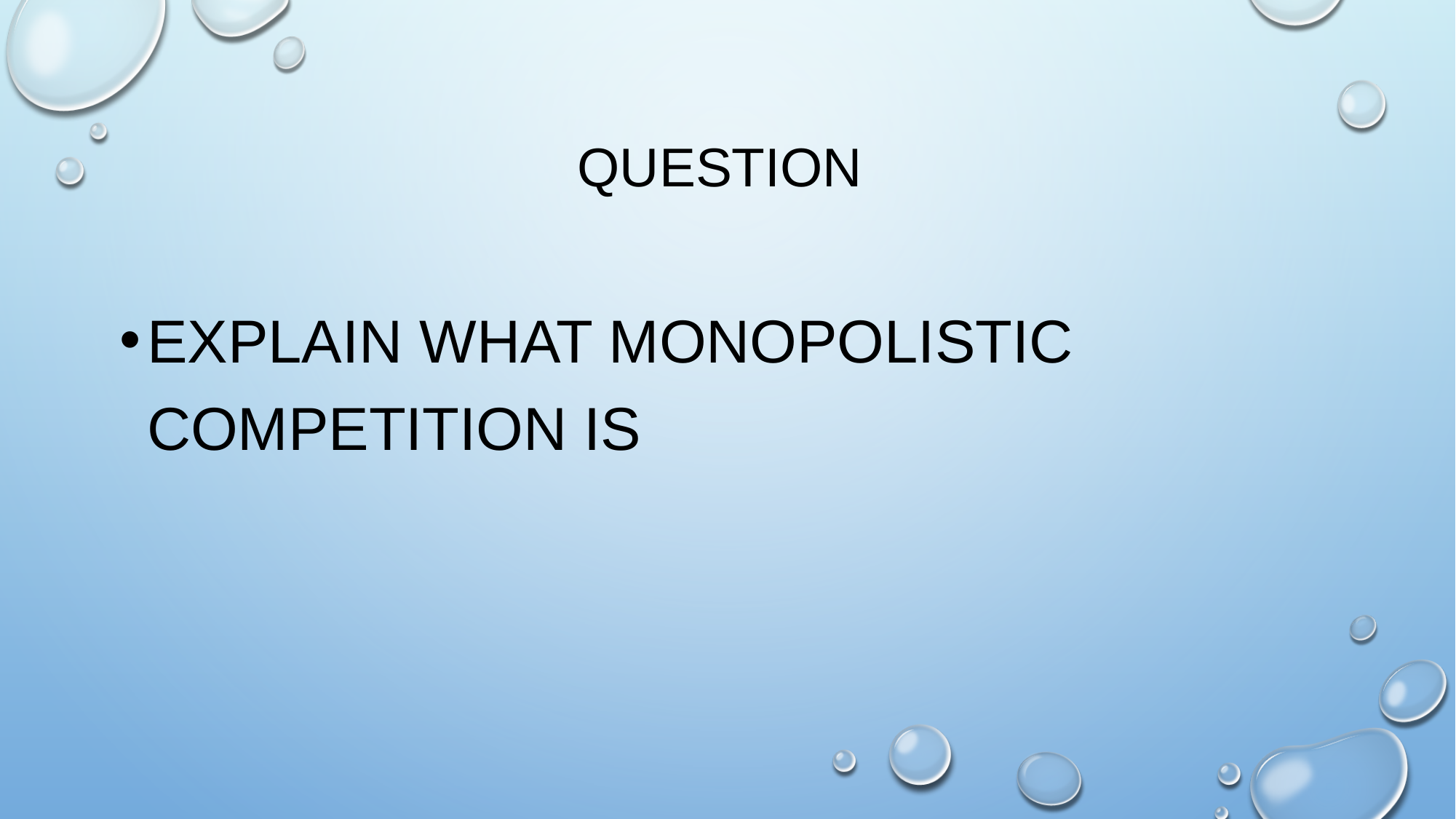

# Question
Explain what monopolistic competition is